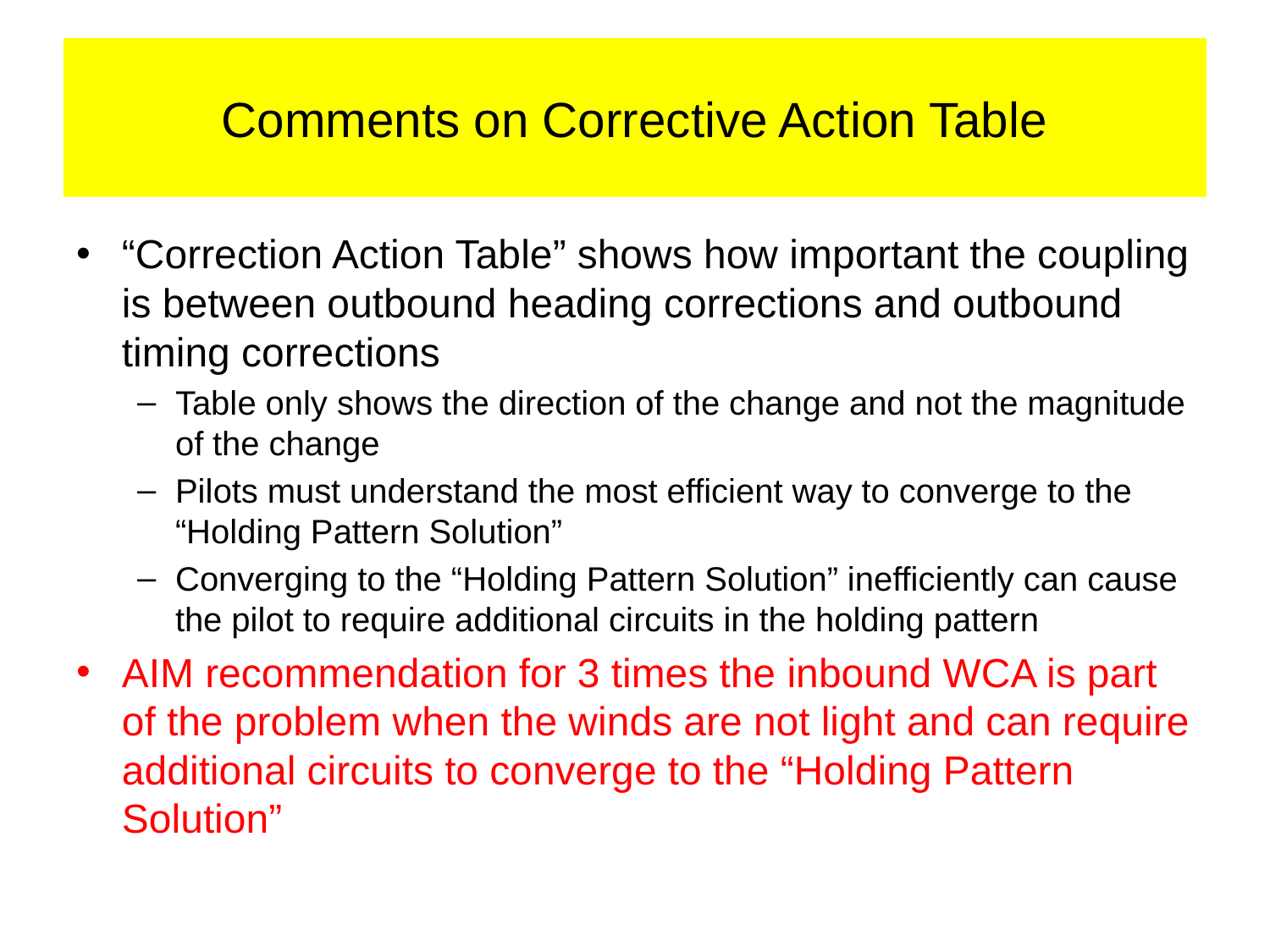

# Comments on Corrective Action Table
“Correction Action Table” shows how important the coupling is between outbound heading corrections and outbound timing corrections
Table only shows the direction of the change and not the magnitude of the change
Pilots must understand the most efficient way to converge to the “Holding Pattern Solution”
Converging to the “Holding Pattern Solution” inefficiently can cause the pilot to require additional circuits in the holding pattern
AIM recommendation for 3 times the inbound WCA is part of the problem when the winds are not light and can require additional circuits to converge to the “Holding Pattern Solution”